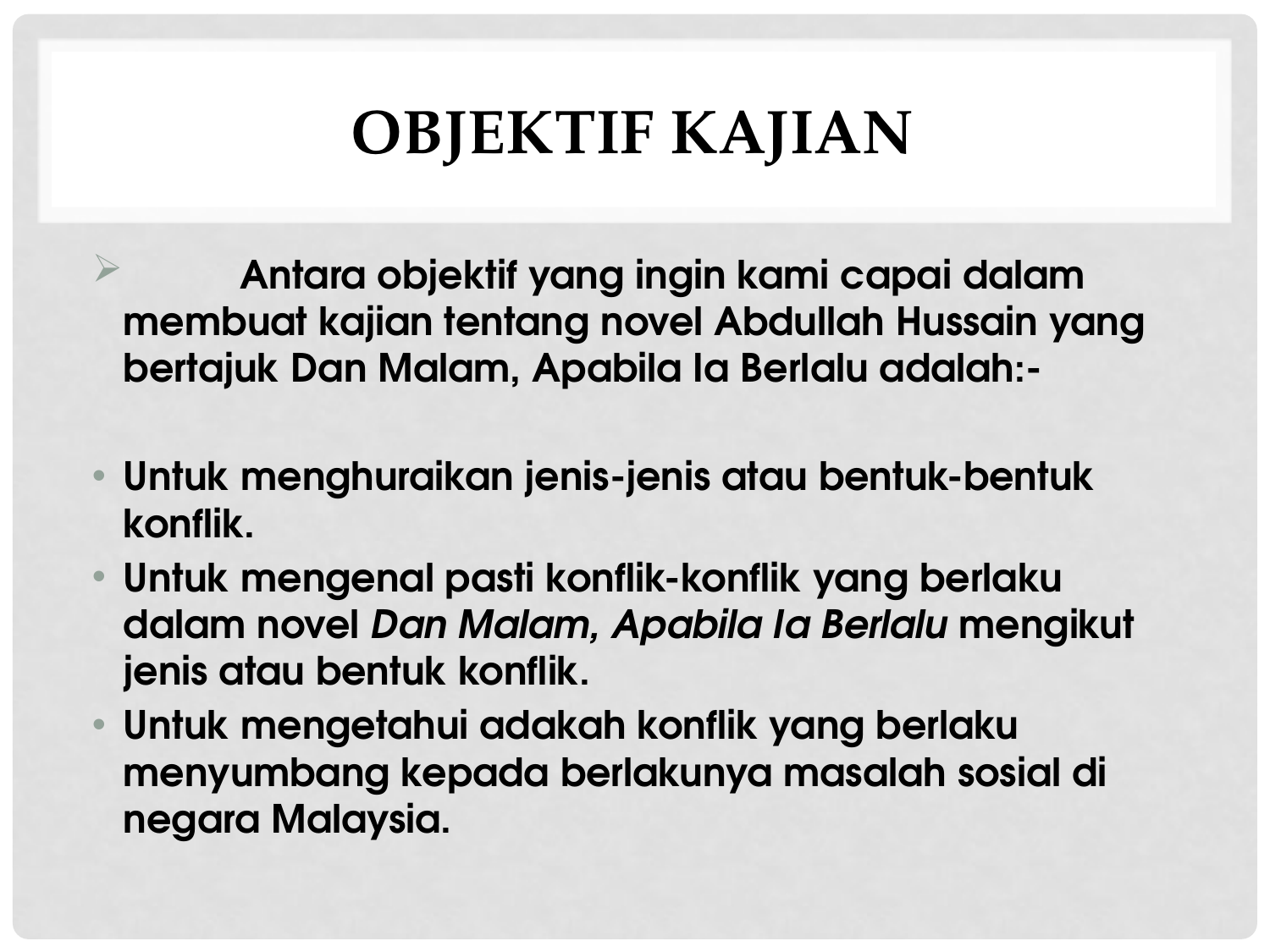

# OBJEKTIF KAJIAN
	Antara objektif yang ingin kami capai dalam membuat kajian tentang novel Abdullah Hussain yang bertajuk Dan Malam, Apabila Ia Berlalu adalah:-

Untuk menghuraikan jenis-jenis atau bentuk-bentuk konflik.
Untuk mengenal pasti konflik-konflik yang berlaku dalam novel Dan Malam, Apabila Ia Berlalu mengikut jenis atau bentuk konflik.
Untuk mengetahui adakah konflik yang berlaku menyumbang kepada berlakunya masalah sosial di negara Malaysia.